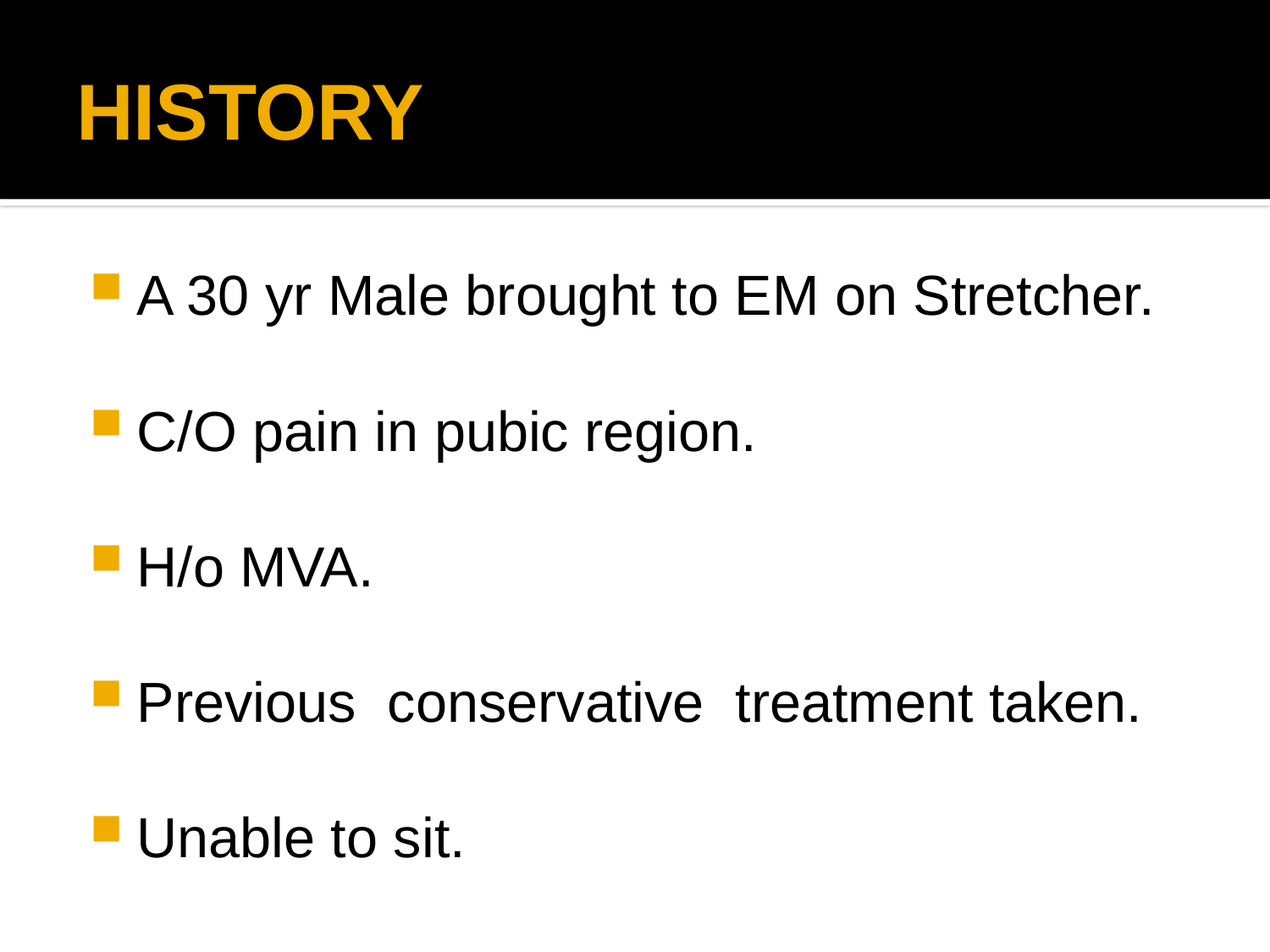

# HISTORY
A 30 yr Male brought to EM on Stretcher.

C/O pain in pubic region.

H/o MVA.

Previous  conservative  treatment taken.

Unable to sit.